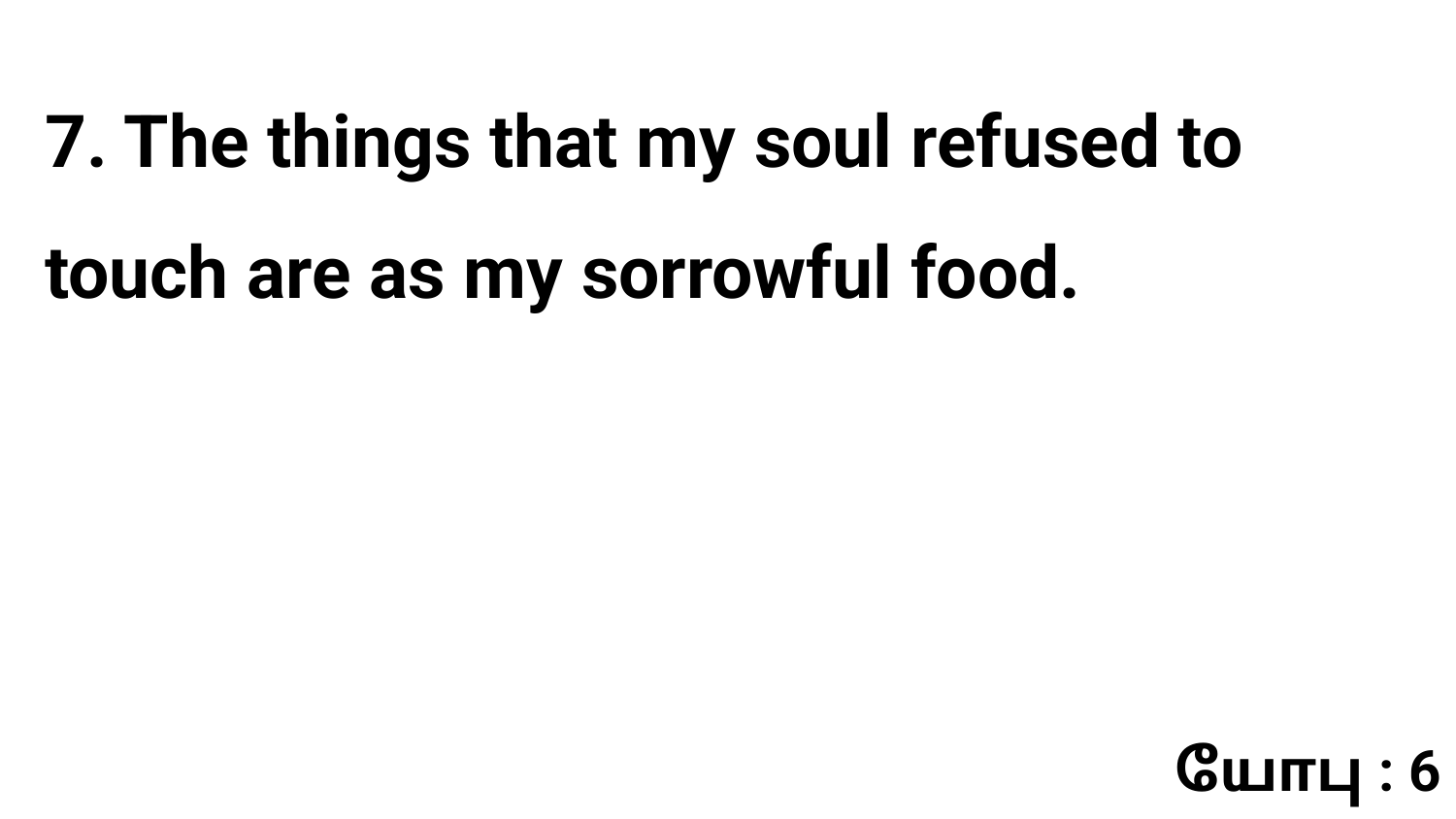

7. The things that my soul refused to touch are as my sorrowful food.
யோபு : 6